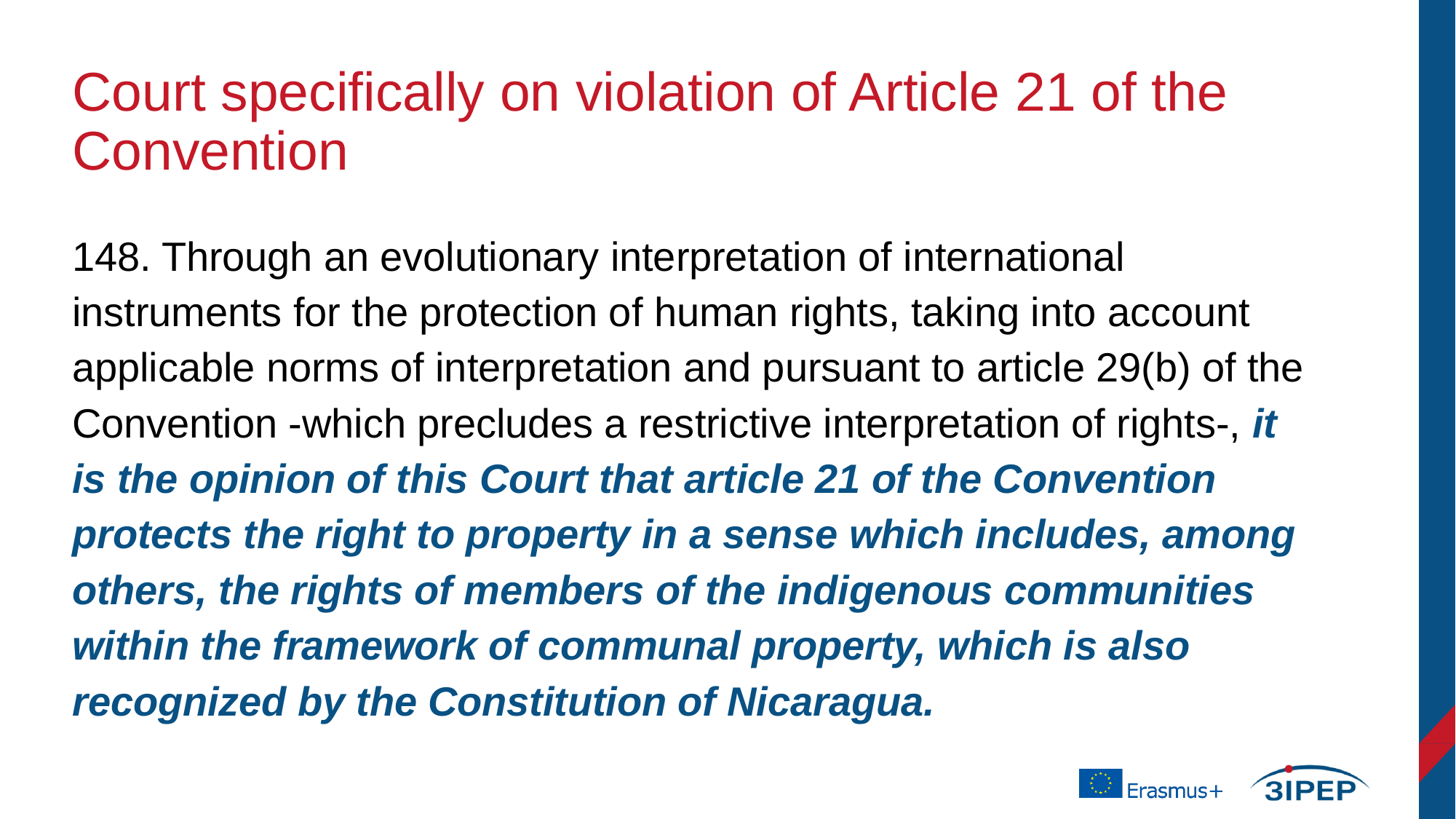

# Court specifically on violation of Article 21 of the Convention
148. Through an evolutionary interpretation of international instruments for the protection of human rights, taking into account applicable norms of interpretation and pursuant to article 29(b) of the Convention -which precludes a restrictive interpretation of rights-, it is the opinion of this Court that article 21 of the Convention protects the right to property in a sense which includes, among others, the rights of members of the indigenous communities within the framework of communal property, which is also recognized by the Constitution of Nicaragua.